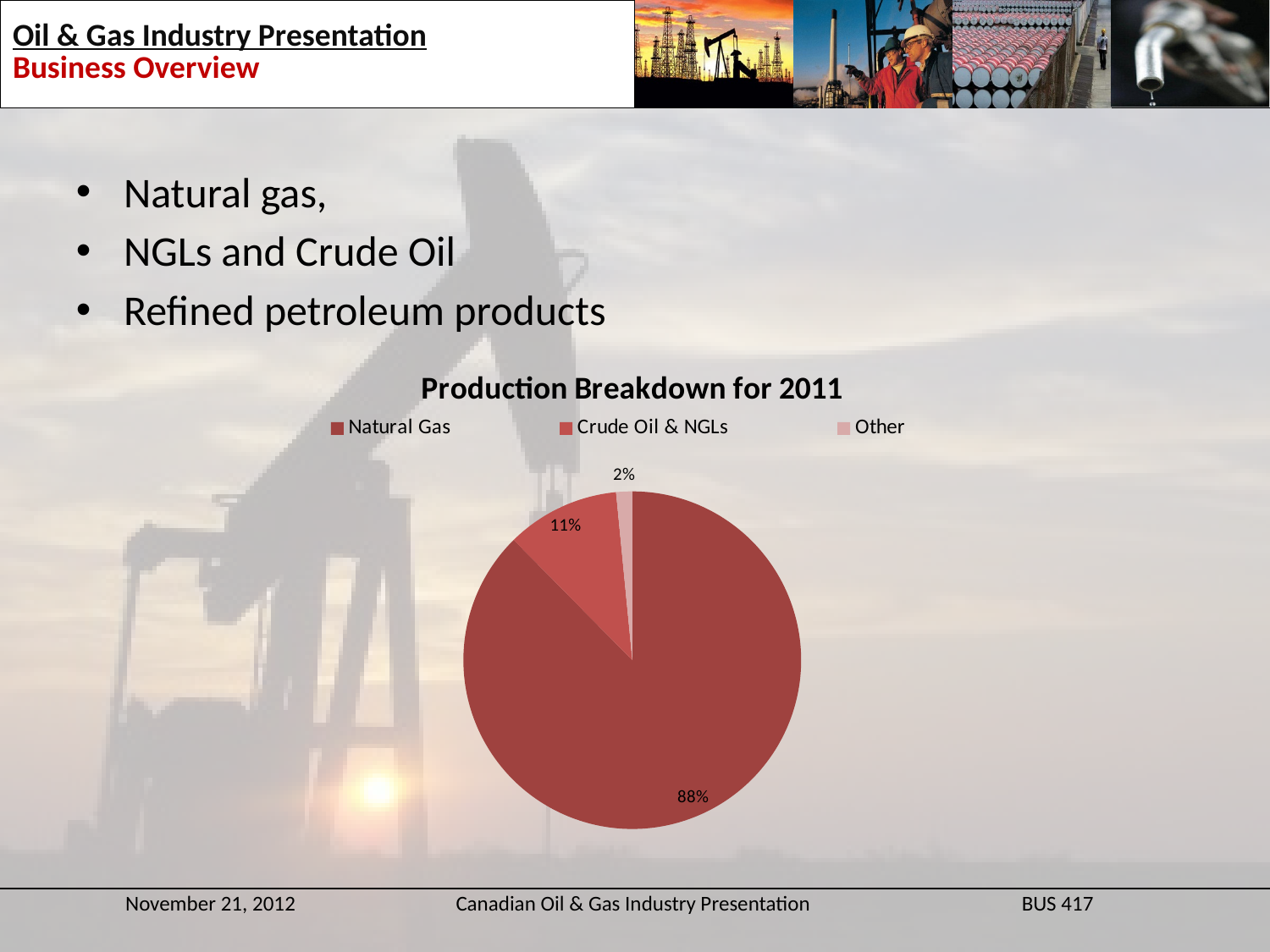

Natural gas,
NGLs and Crude Oil
Refined petroleum products

### Chart: Production Breakdown for 2011

| Category |  |
|---|---|
| Natural Gas | 6040.0 |
| Crude Oil & NGLs | 748.0 |
| Other | 106.0 |